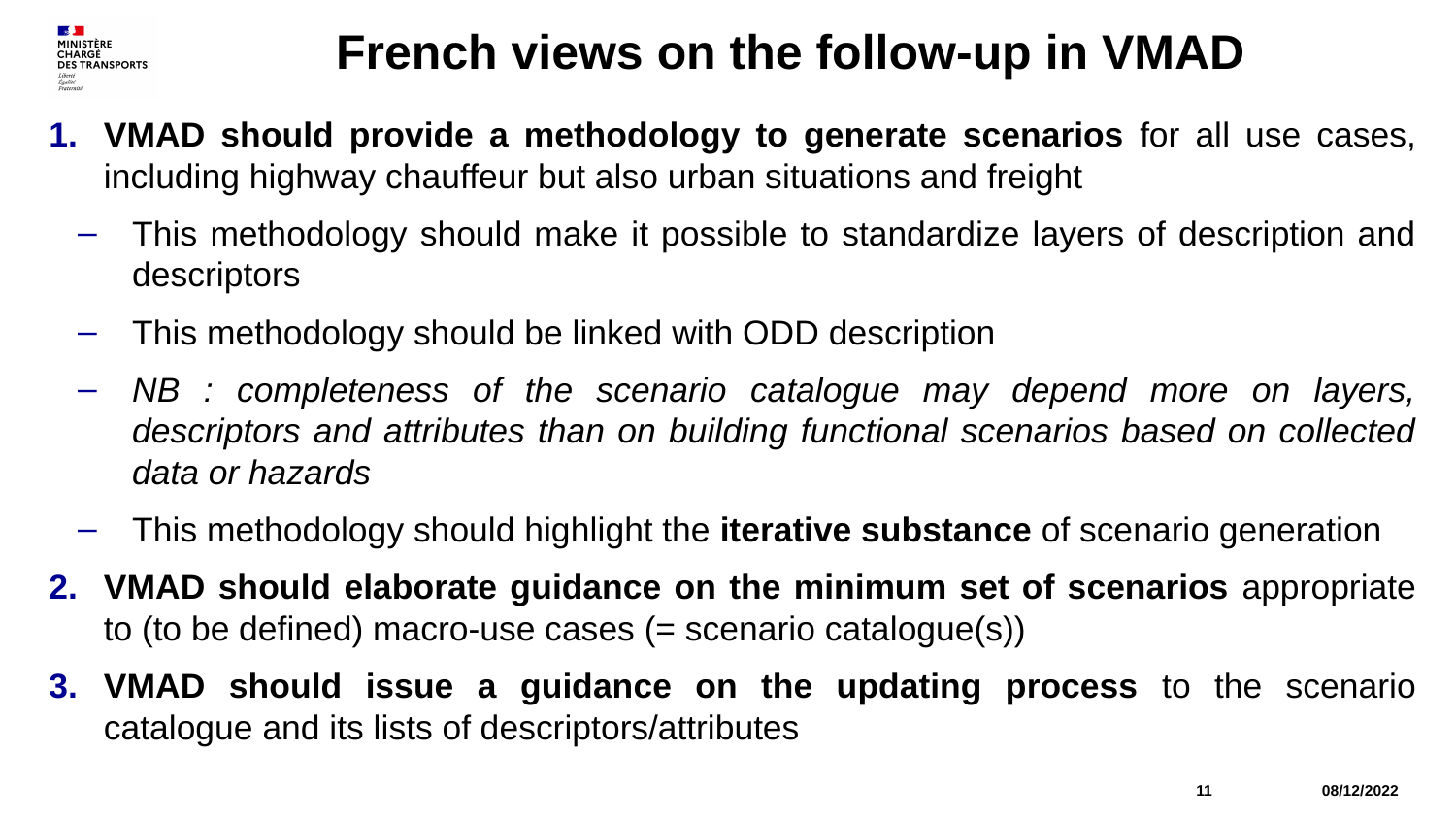

# French views on the follow-up in VMAD
VMAD should provide a methodology to generate scenarios for all use cases, including highway chauffeur but also urban situations and freight
This methodology should make it possible to standardize layers of description and descriptors
This methodology should be linked with ODD description
NB : completeness of the scenario catalogue may depend more on layers, descriptors and attributes than on building functional scenarios based on collected data or hazards
This methodology should highlight the iterative substance of scenario generation
VMAD should elaborate guidance on the minimum set of scenarios appropriate to (to be defined) macro-use cases (= scenario catalogue(s))
VMAD should issue a guidance on the updating process to the scenario catalogue and its lists of descriptors/attributes
11
08/12/2022